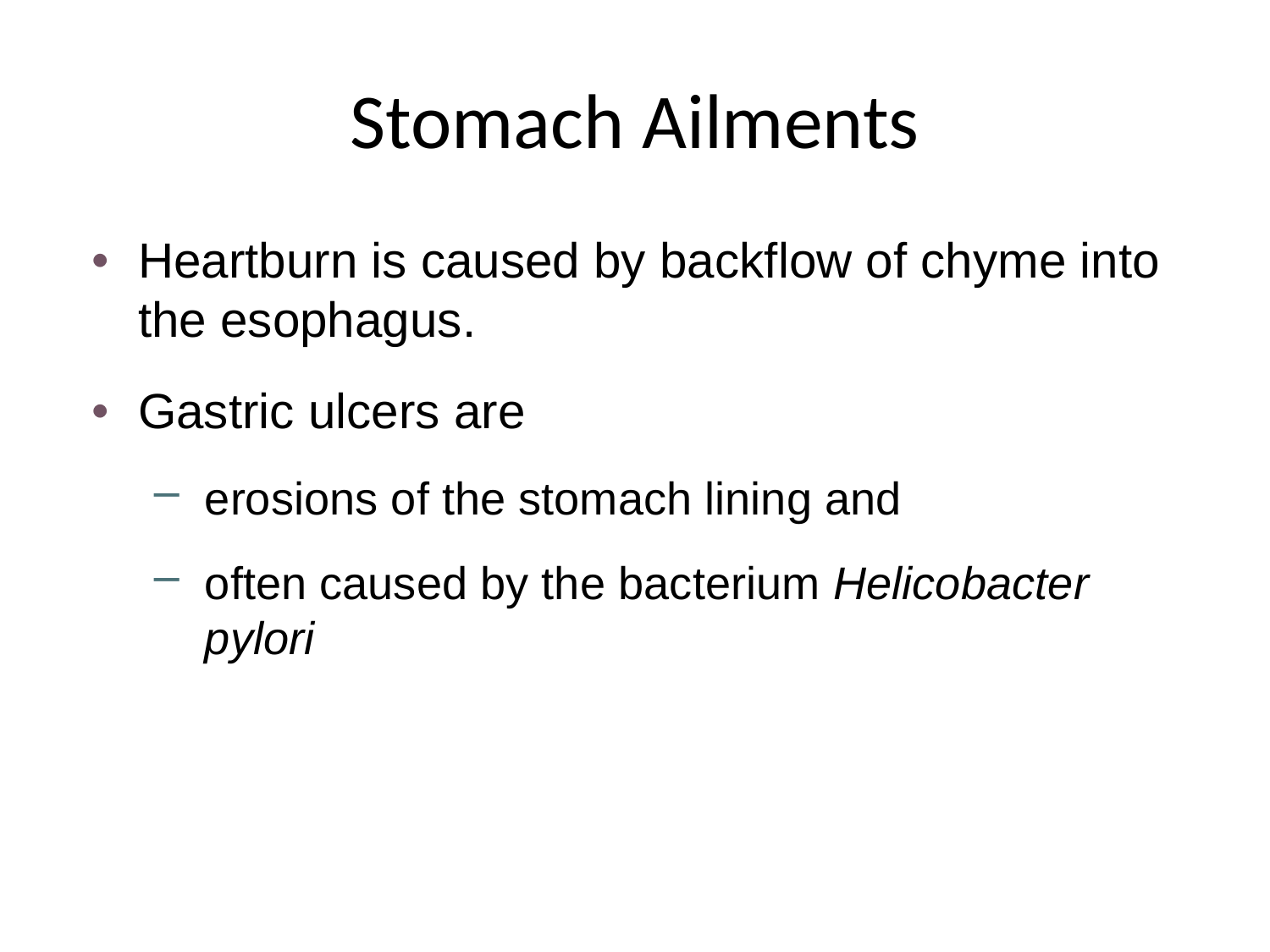

# Stomach Ailments
Heartburn is caused by backflow of chyme into the esophagus.
Gastric ulcers are
erosions of the stomach lining and
often caused by the bacterium Helicobacter pylori